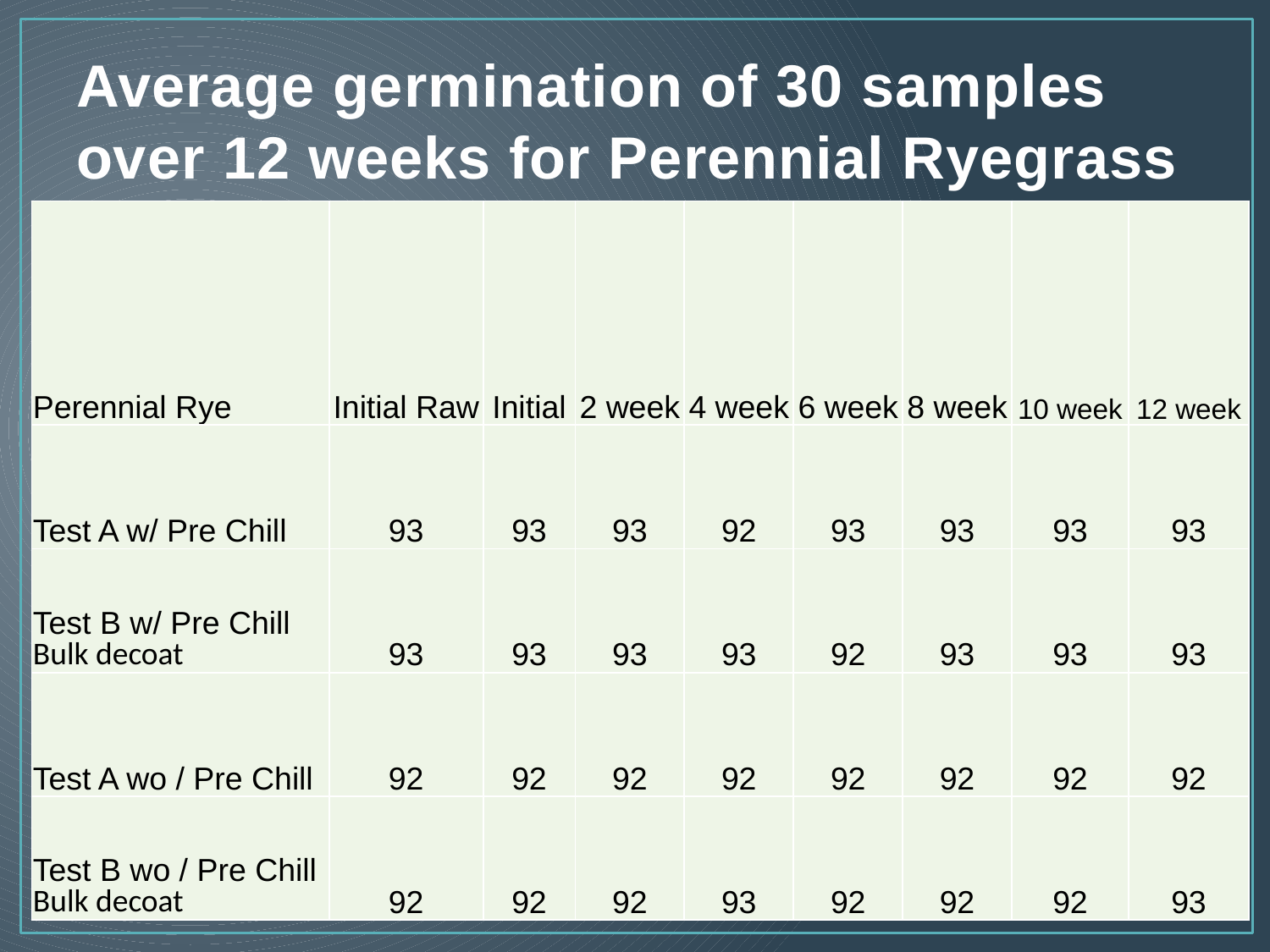

# Average germination of 30 samples over 12 weeks for Perennial Ryegrass
| Perennial Rye | Initial Raw | Initial | 2 week | 4 week | 6 week | 8 week | 10 week | 12 week |
| --- | --- | --- | --- | --- | --- | --- | --- | --- |
| Test A w/ Pre Chill | 93 | 93 | 93 | 92 | 93 | 93 | 93 | 93 |
| Test B w/ Pre Chill Bulk decoat | 93 | 93 | 93 | 93 | 92 | 93 | 93 | 93 |
| Test A wo / Pre Chill | 92 | 92 | 92 | 92 | 92 | 92 | 92 | 92 |
| Test B wo / Pre Chill Bulk decoat | 92 | 92 | 92 | 93 | 92 | 92 | 92 | 93 |